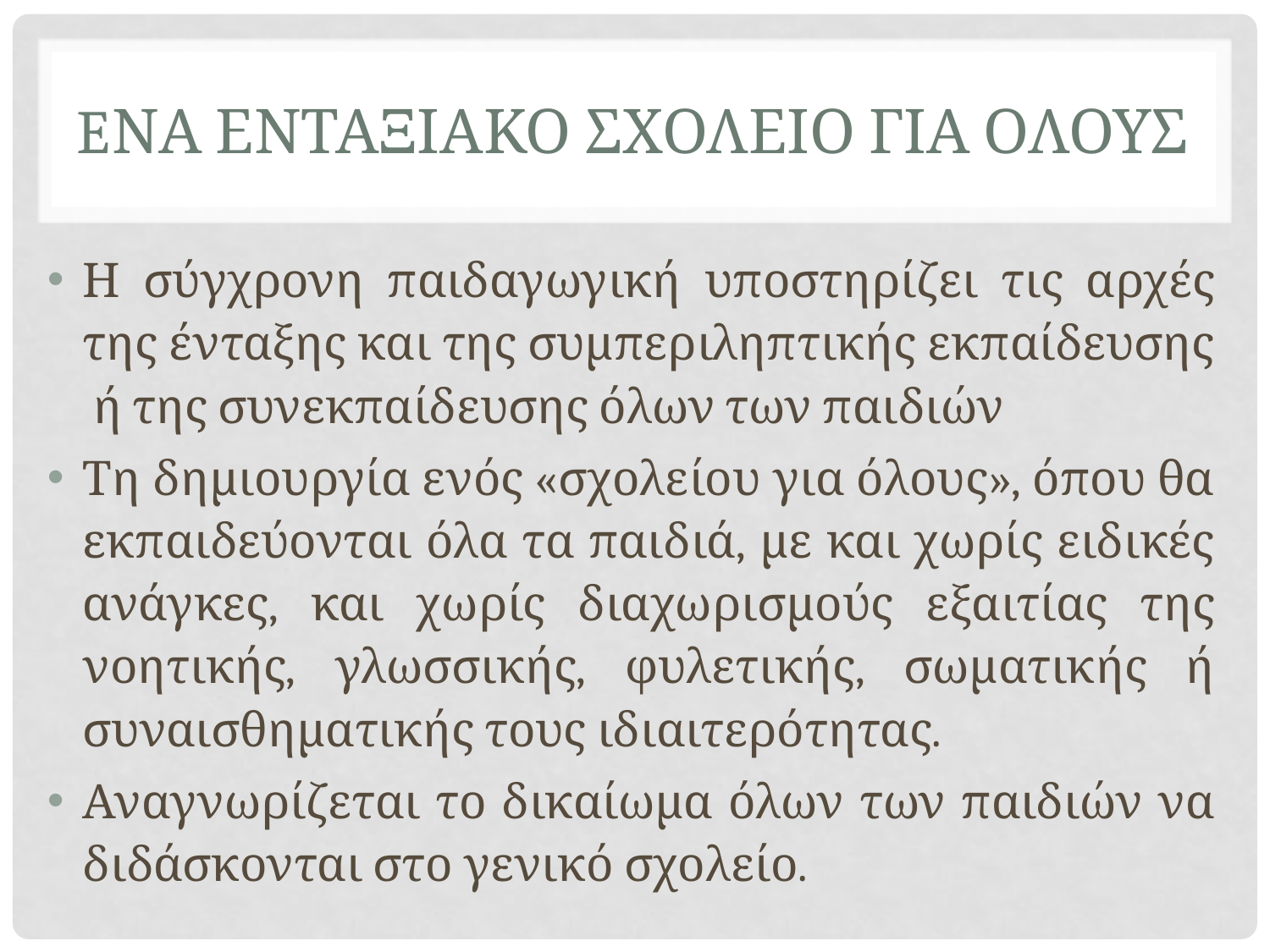

# EνΑ ΕΝΤΑΞΙΑΚΟ ΣΧΟΛΕΙΟ ΓΙΑ ΟΛΟΥΣ
Η σύγχρονη παιδαγωγική υποστηρίζει τις αρχές της ένταξης και της συμπεριληπτικής εκπαίδευσης  ή της συνεκπαίδευσης όλων των παιδιών
Τη δημιουργία ενός «σχολείου για όλους», όπου θα εκπαιδεύονται όλα τα παιδιά, με και χωρίς ειδικές ανάγκες, και χωρίς διαχωρισμούς εξαιτίας της νοητικής, γλωσσικής, φυλετικής, σωματικής ή συναισθηματικής τους ιδιαιτερότητας.
Αναγνωρίζεται το δικαίωμα όλων των παιδιών να διδάσκονται στο γενικό σχολείο.